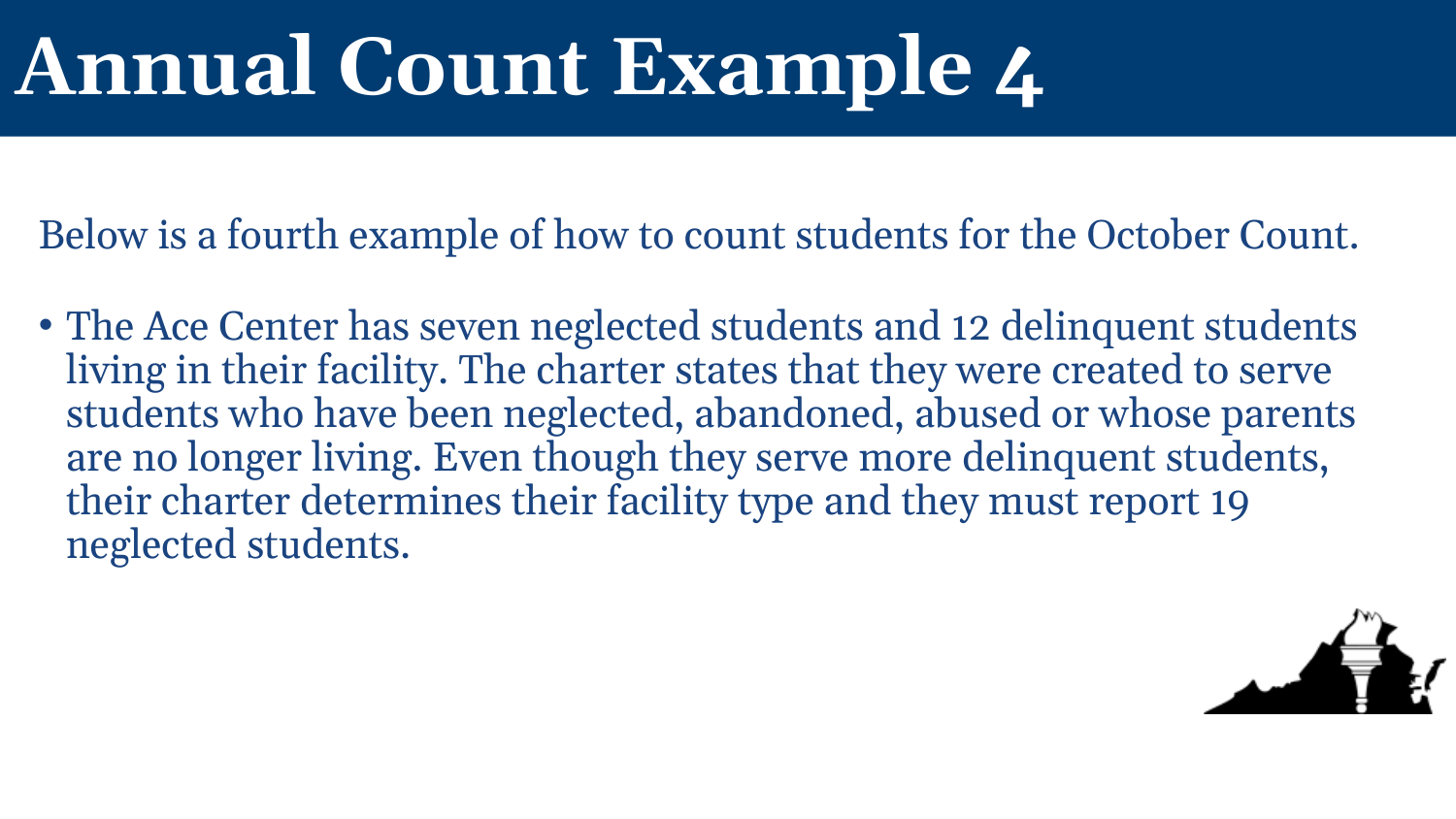

# Annual Count Example 4

Below is a fourth example of how to count students for the October Count.

The Ace Center has seven neglected students and 12 delinquent students living in their facility. The charter states that they were created to serve students who have been neglected, abandoned, abused or whose parents are no longer living. Even though they serve more delinquent students, their charter determines their facility type and they must report 19 neglected students.